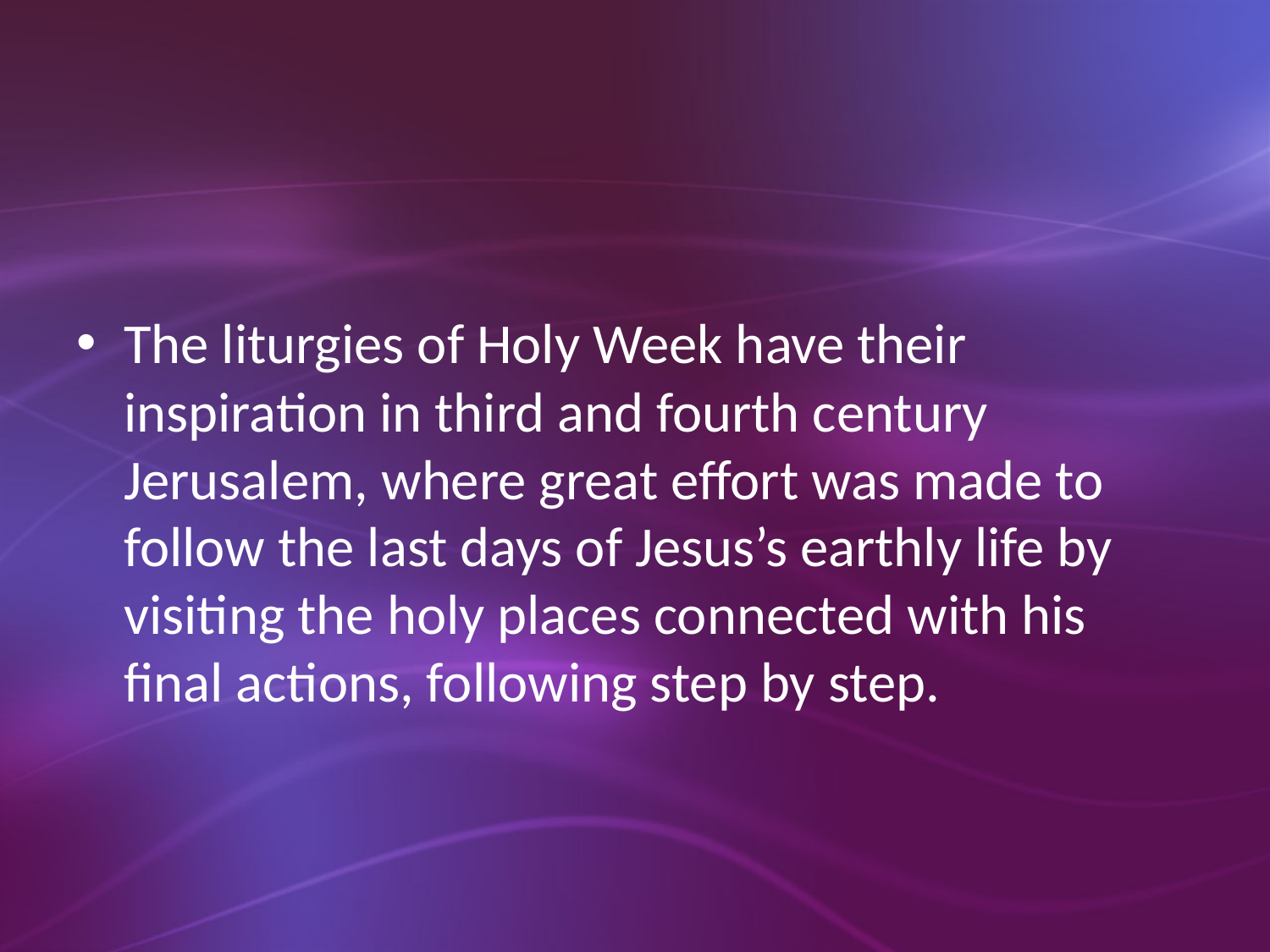

#

The liturgies of Holy Week have their inspiration in third and fourth century Jerusalem, where great effort was made to follow the last days of Jesus’s earthly life by visiting the holy places connected with his final actions, following step by step.